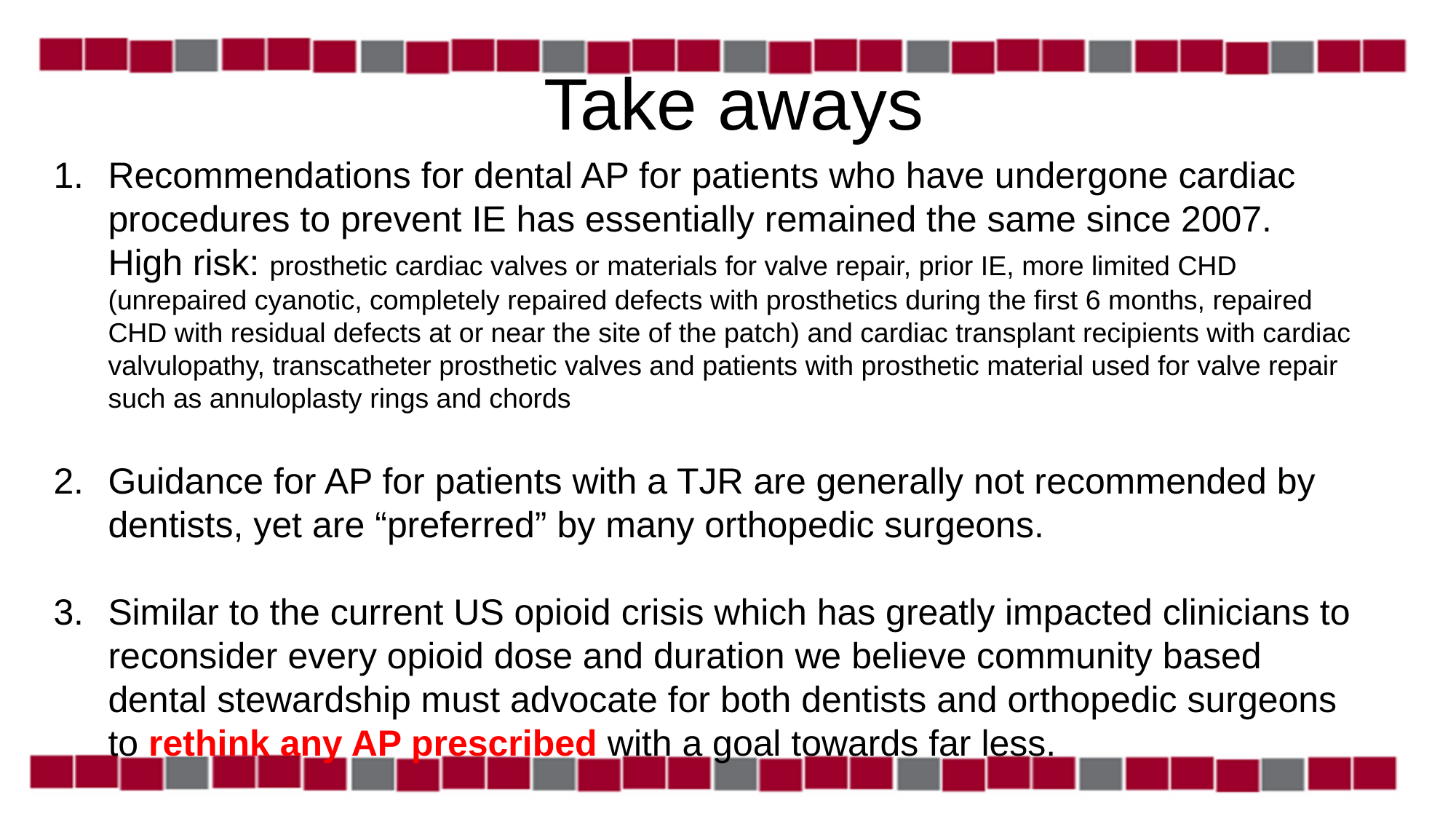

# Take aways
Recommendations for dental AP for patients who have undergone cardiac procedures to prevent IE has essentially remained the same since 2007.
High risk: prosthetic cardiac valves or materials for valve repair, prior IE, more limited CHD  (unrepaired cyanotic, completely repaired defects with prosthetics during the first 6 months, repaired CHD with residual defects at or near the site of the patch) and cardiac transplant recipients with cardiac valvulopathy, transcatheter prosthetic valves and patients with prosthetic material used for valve repair such as annuloplasty rings and chords

Guidance for AP for patients with a TJR are generally not recommended by dentists, yet are “preferred” by many orthopedic surgeons.
Similar to the current US opioid crisis which has greatly impacted clinicians to reconsider every opioid dose and duration we believe community based dental stewardship must advocate for both dentists and orthopedic surgeons to rethink any AP prescribed with a goal towards far less.